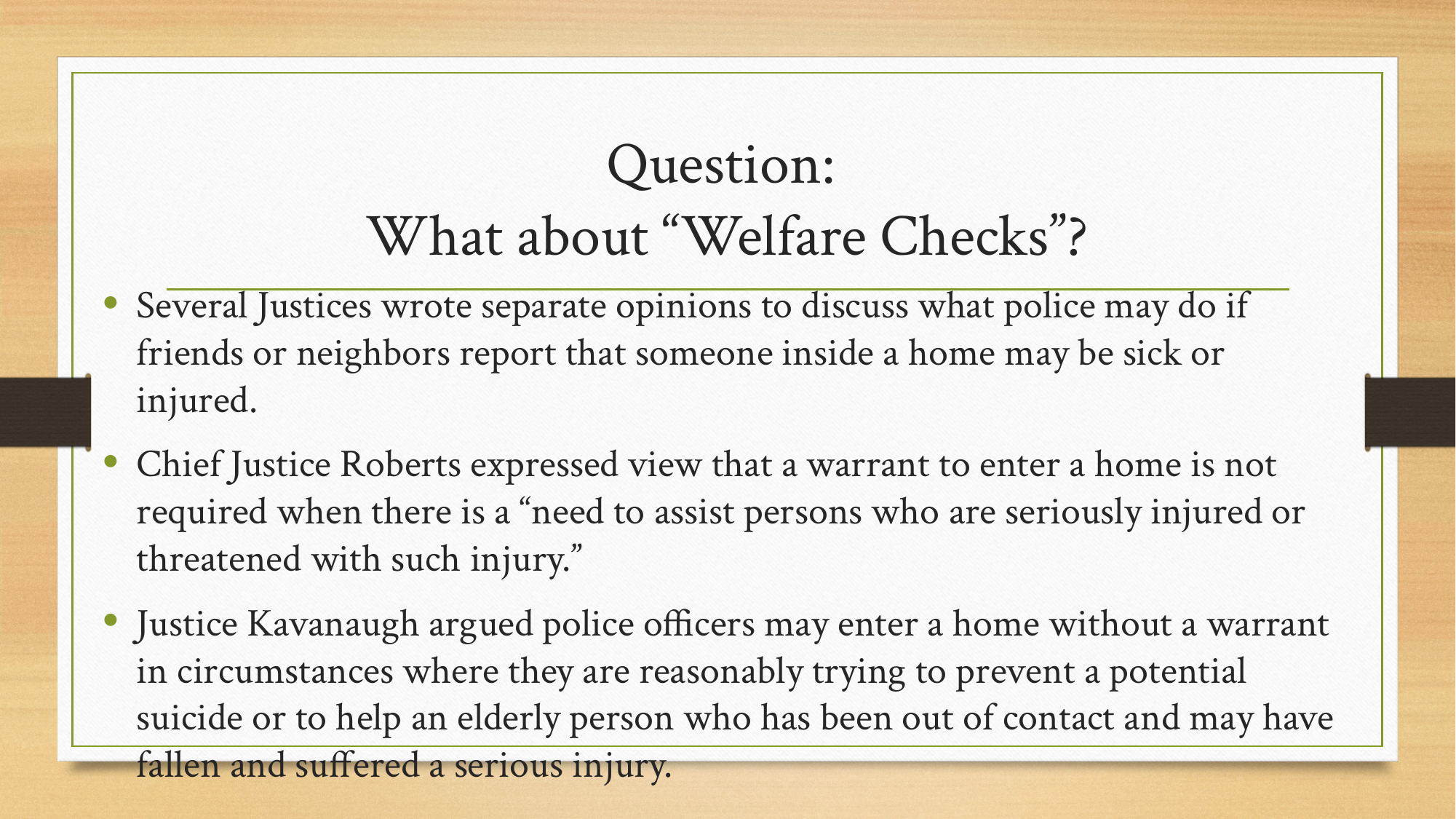

# Question: What about “Welfare Checks”?
Several Justices wrote separate opinions to discuss what police may do if friends or neighbors report that someone inside a home may be sick or injured.
Chief Justice Roberts expressed view that a warrant to enter a home is not required when there is a “need to assist persons who are seriously injured or threatened with such injury.”
Justice Kavanaugh argued police officers may enter a home without a warrant in circumstances where they are reasonably trying to prevent a potential suicide or to help an elderly person who has been out of contact and may have fallen and suffered a serious injury.